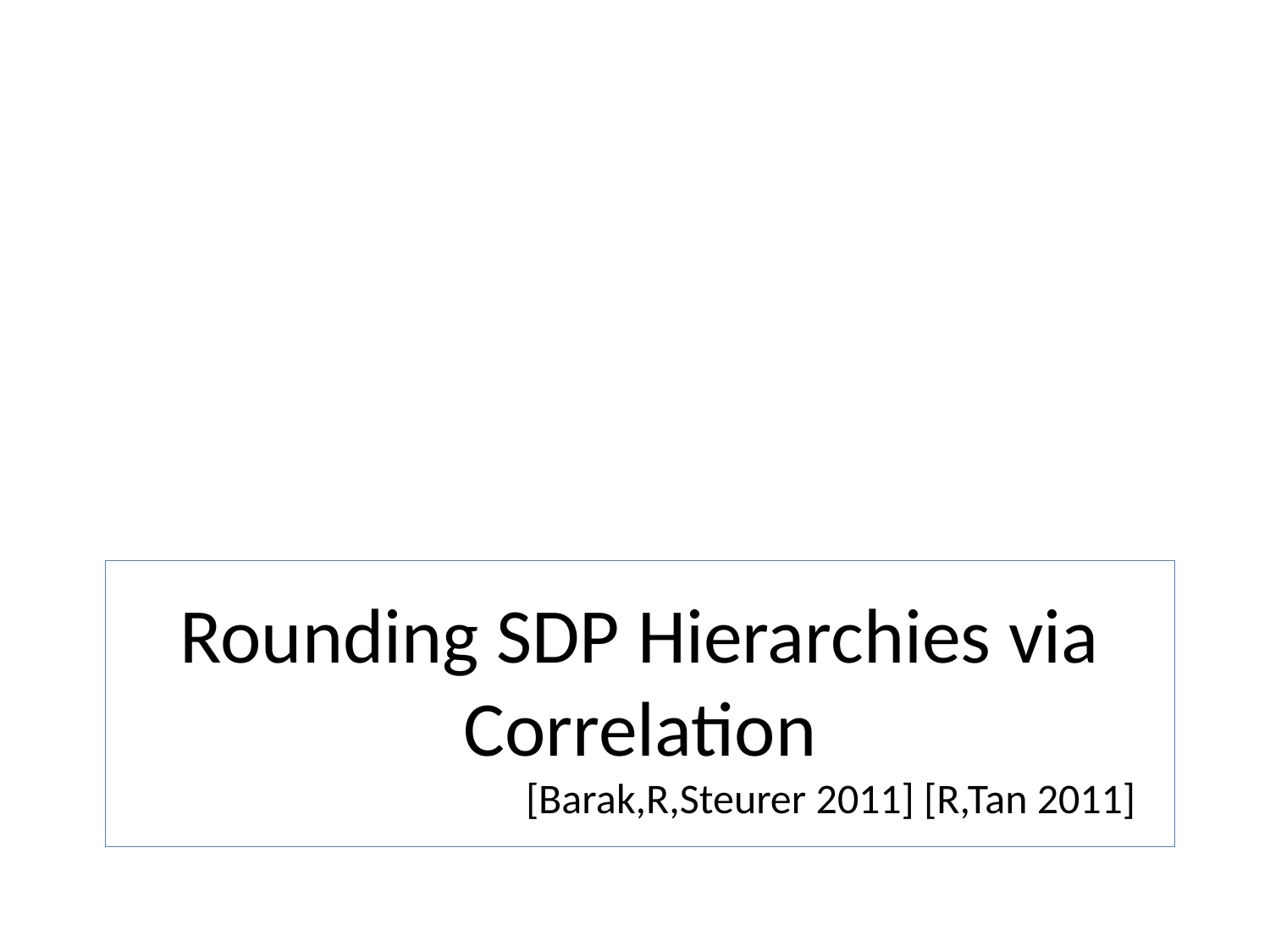

Rounding SDP Hierarchies via Correlation
			[Barak,R,Steurer 2011] [R,Tan 2011]